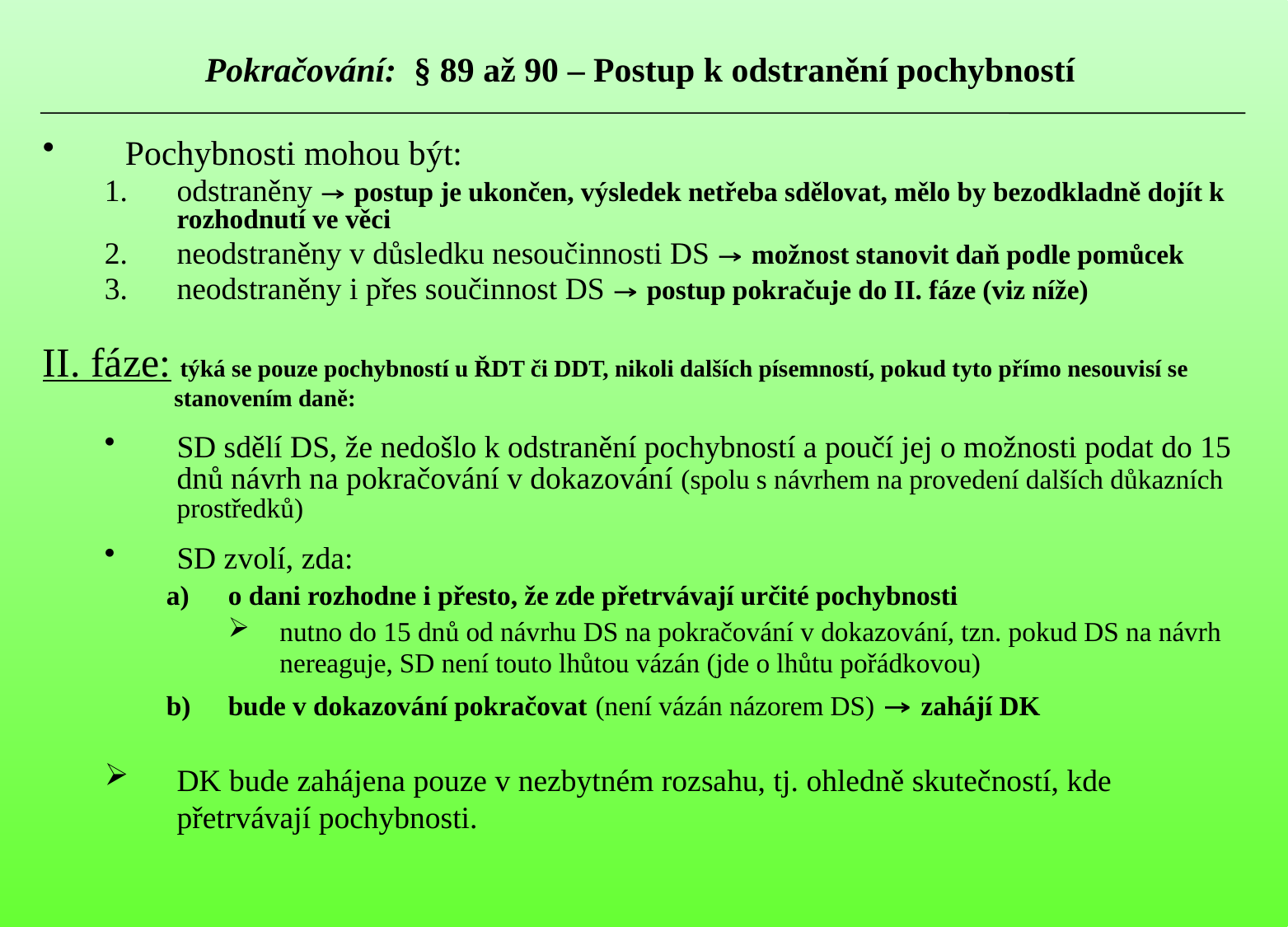

# Pokračování:  § 89 až 90 – Postup k odstranění pochybností

Pochybnosti mohou být:
odstraněny → postup je ukončen, výsledek netřeba sdělovat, mělo by bezodkladně dojít k rozhodnutí ve věci
neodstraněny v důsledku nesoučinnosti DS → možnost stanovit daň podle pomůcek
neodstraněny i přes součinnost DS → postup pokračuje do II. fáze (viz níže)

II. fáze: týká se pouze pochybností u ŘDT či DDT, nikoli dalších písemností, pokud tyto přímo nesouvisí se
                      stanovením daně:

SD sdělí DS, že nedošlo k odstranění pochybností a poučí jej o možnosti podat do 15 dnů návrh na pokračování v dokazování (spolu s návrhem na provedení dalších důkazních prostředků)

SD zvolí, zda:
o dani rozhodne i přesto, že zde přetrvávají určité pochybnosti
nutno do 15 dnů od návrhu DS na pokračování v dokazování, tzn. pokud DS na návrh nereaguje, SD není touto lhůtou vázán (jde o lhůtu pořádkovou)
bude v dokazování pokračovat (není vázán názorem DS) → zahájí DK

DK bude zahájena pouze v nezbytném rozsahu, tj. ohledně skutečností, kde přetrvávají pochybnosti.